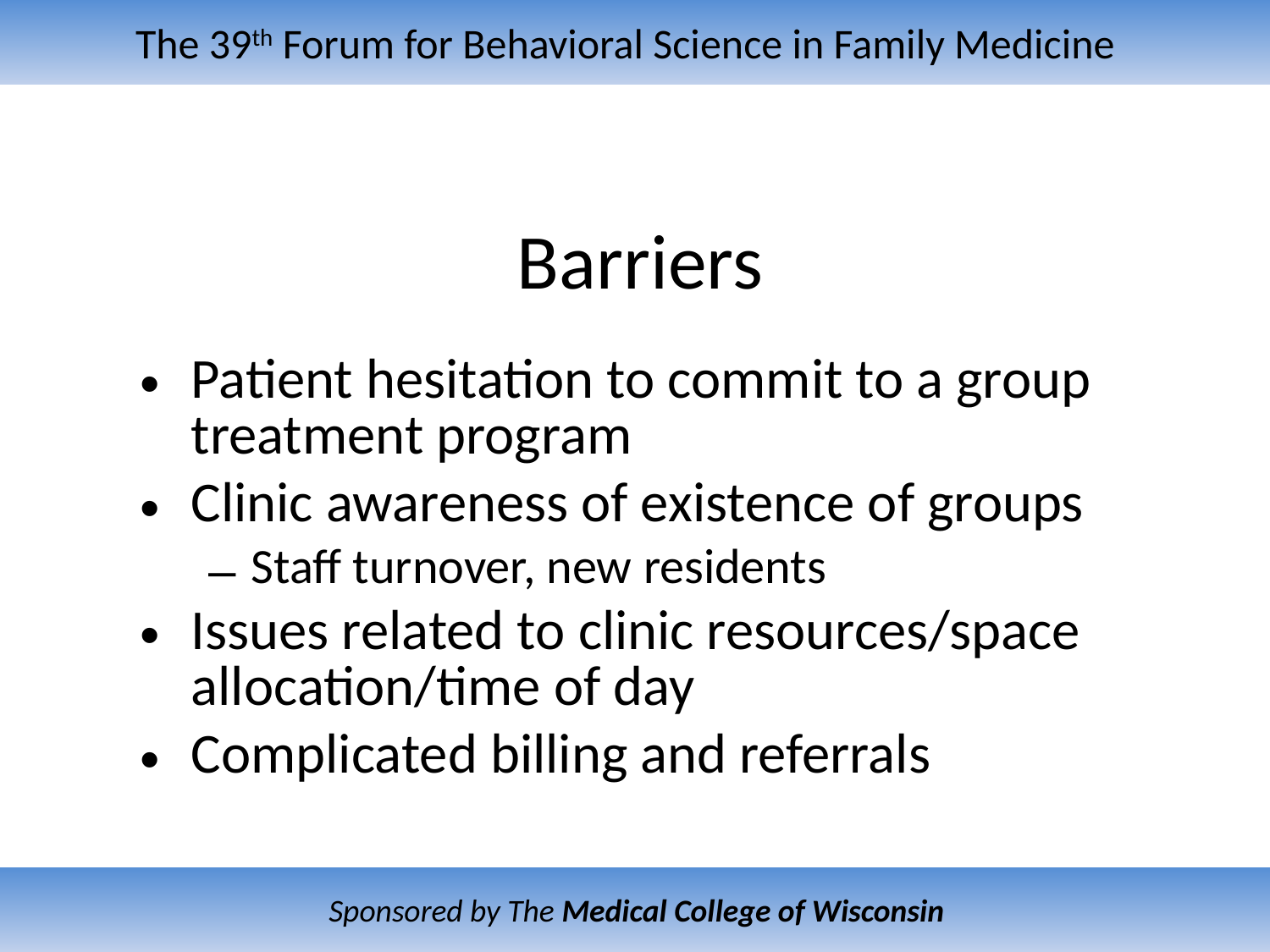

# Barriers
Patient hesitation to commit to a group treatment program
Clinic awareness of existence of groups
Staff turnover, new residents
Issues related to clinic resources/space allocation/time of day
Complicated billing and referrals